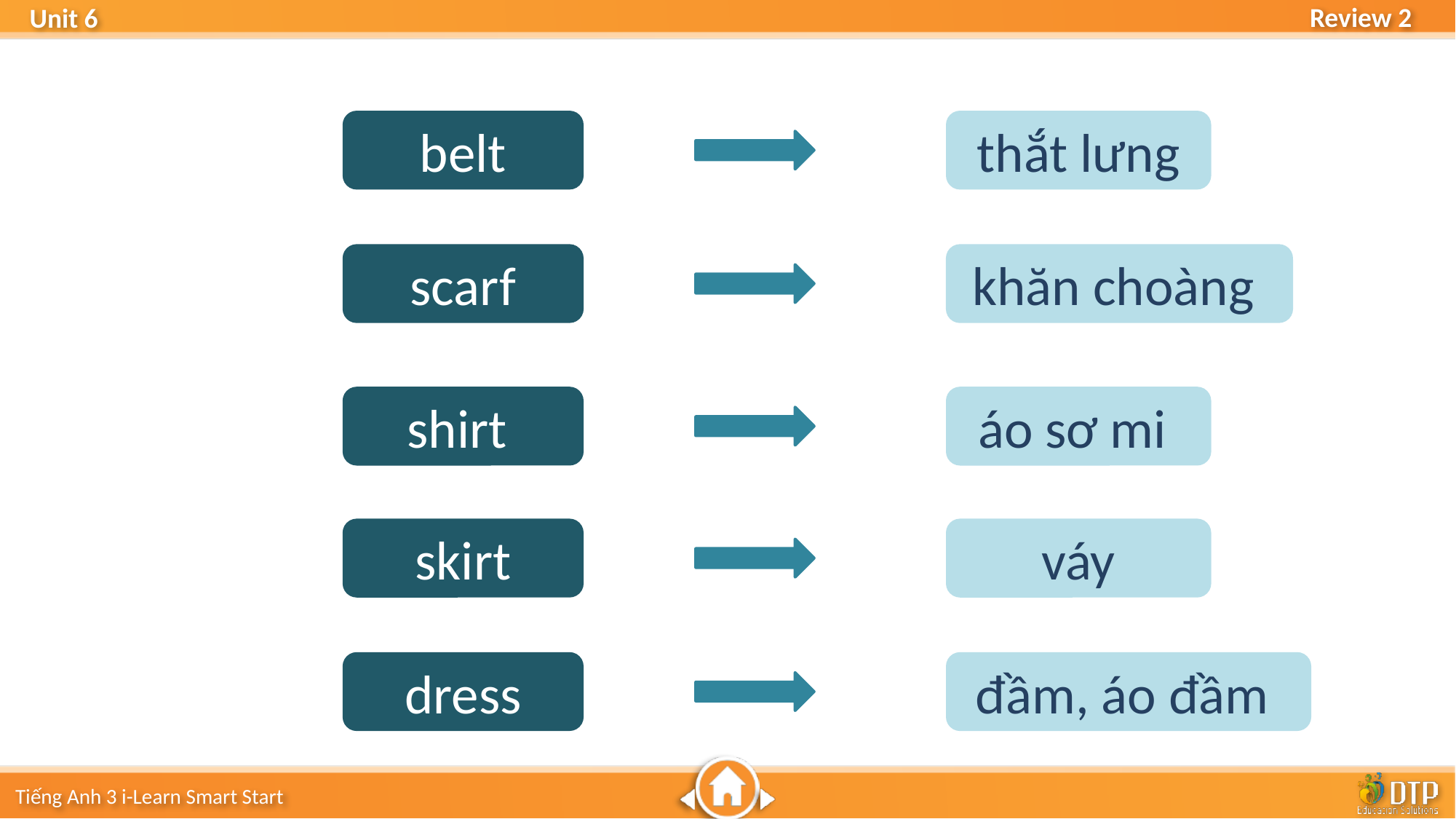

belt
thắt lưng

scarf
khăn choàng

shirt
áo sơ mi

skirt
váy

dress
đầm, áo đầm